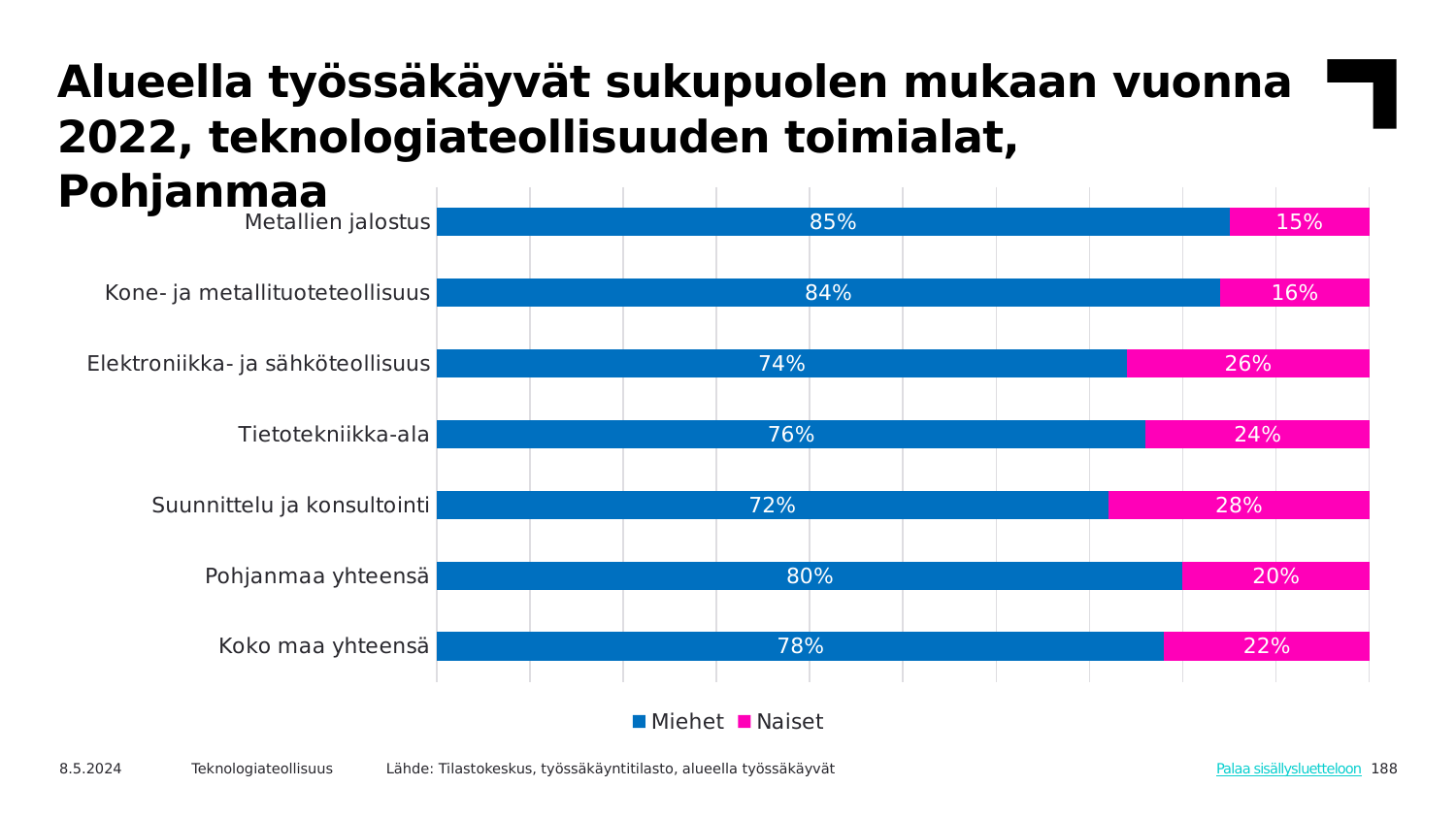

Alueella työssäkäyvät sukupuolen mukaan vuonna 2022, teknologiateollisuuden toimialat, Pohjanmaa

### Chart

| Category | Miehet | Naiset |
|---|---|---|
| Koko maa yhteensä | 0.78 | 0.22 |
| Pohjanmaa yhteensä | 0.8 | 0.2 |
| Suunnittelu ja konsultointi | 0.72 | 0.28 |
| Tietotekniikka-ala | 0.76 | 0.24 |
| Elektroniikka- ja sähköteollisuus | 0.74 | 0.26 |
| Kone- ja metallituoteteollisuus | 0.84 | 0.16 |
| Metallien jalostus | 0.85 | 0.15 |
Lähde: Tilastokeskus, työssäkäyntitilasto, alueella työssäkäyvät

8.5.2024
Teknologiateollisuus
188
Palaa sisällysluetteloon